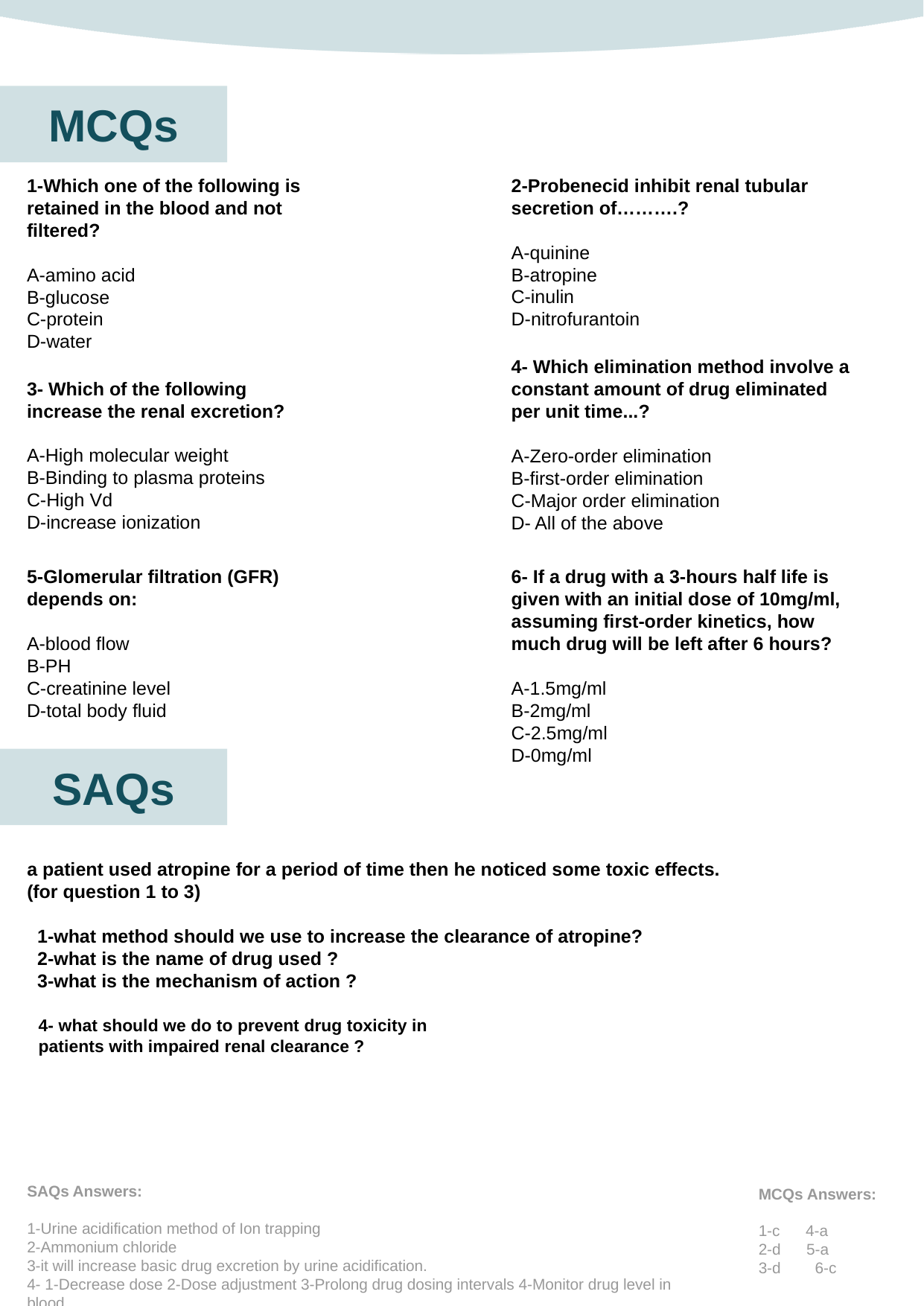

MCQs
1-Which one of the following is retained in the blood and not filtered?

A-amino acid
B-glucose
C-protein
D-water

2-Probenecid inhibit renal tubular secretion of……….?

A-quinine
B-atropine
C-inulin
D-nitrofurantoin

4- Which elimination method involve a constant amount of drug eliminated per unit time...?

A-Zero-order elimination
B-first-order elimination
C-Major order elimination
D- All of the above

3- Which of the following increase the renal excretion?

A-High molecular weight
B-Binding to plasma proteins
C-High Vd
D-increase ionization

5-Glomerular filtration (GFR) depends on:

A-blood flow
B-PH
C-creatinine level
D-total body fluid

6- If a drug with a 3-hours half life is given with an initial dose of 10mg/ml, assuming first-order kinetics, how much drug will be left after 6 hours?

A-1.5mg/ml
B-2mg/ml
C-2.5mg/ml
D-0mg/ml

SAQs
a patient used atropine for a period of time then he noticed some toxic effects.
(for question 1 to 3)

  1-what method should we use to increase the clearance of atropine?
  2-what is the name of drug used ?
  3-what is the mechanism of action ?

4- what should we do to prevent drug toxicity in patients with impaired renal clearance ?

SAQs Answers:

1-Urine acidification method of Ion trapping
2-Ammonium chloride
3-it will increase basic drug excretion by urine acidification.
4- 1-Decrease dose 2-Dose adjustment 3-Prolong drug dosing intervals 4-Monitor drug level in blood
MCQs Answers:

1-c      4-a
2-d      5-a
3-d        6-c